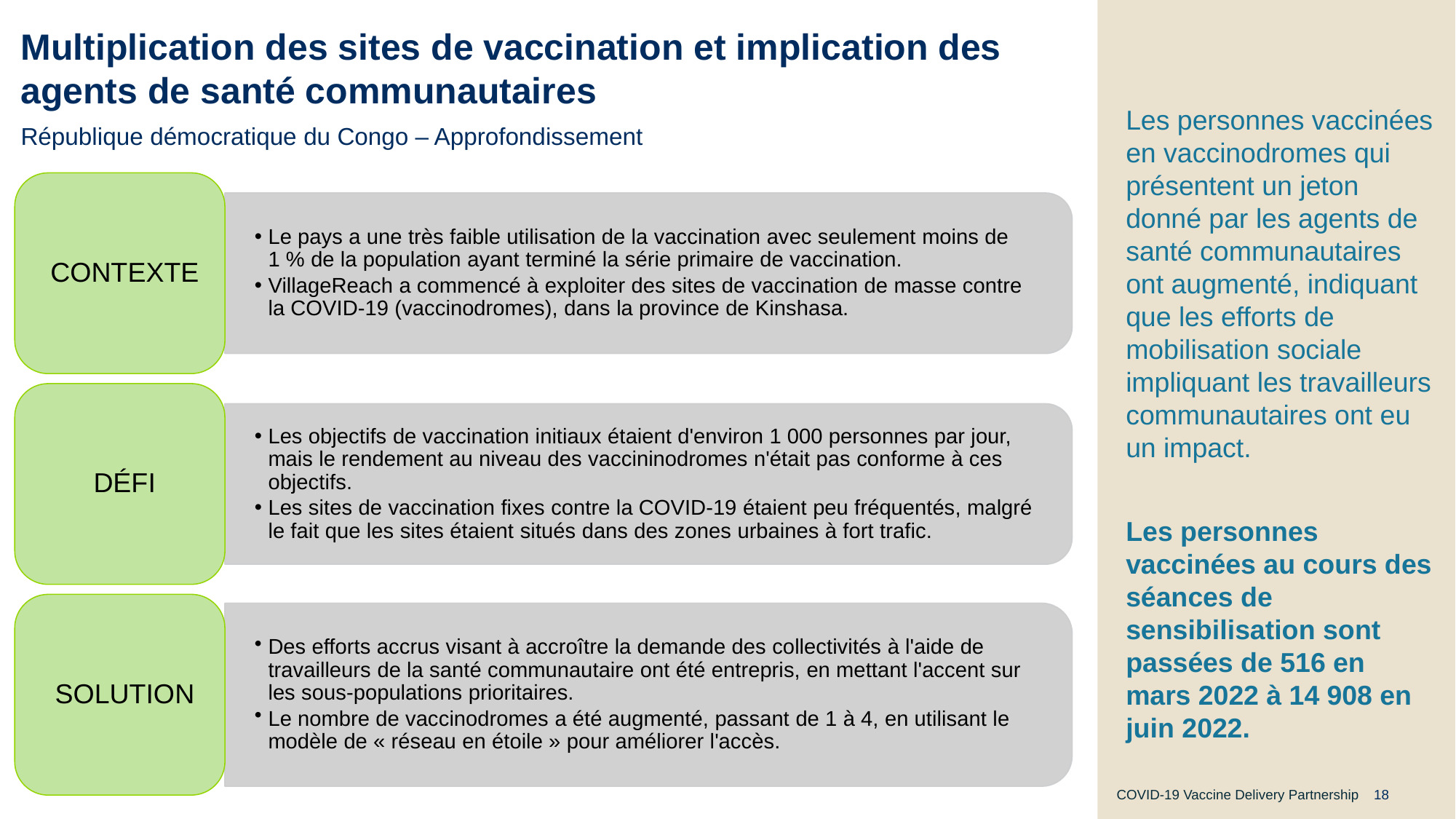

# Multiplication des sites de vaccination et implication des agents de santé communautaires

Les personnes vaccinées en vaccinodromes qui présentent un jeton donné par les agents de santé communautaires ont augmenté, indiquant que les efforts de mobilisation sociale impliquant les travailleurs communautaires ont eu un impact.

Les personnes vaccinées au cours des séances de sensibilisation sont passées de 516 en mars 2022 à 14 908 en juin 2022.
République démocratique du Congo – Approfondissement
Le pays a une très faible utilisation de la vaccination avec seulement moins de 1 % de la population ayant terminé la série primaire de vaccination.
VillageReach a commencé à exploiter des sites de vaccination de masse contre la COVID-19 (vaccinodromes), dans la province de Kinshasa.
CONTEXTE
Les objectifs de vaccination initiaux étaient d'environ 1 000 personnes par jour, mais le rendement au niveau des vaccininodromes n'était pas conforme à ces objectifs.
Les sites de vaccination fixes contre la COVID-19 étaient peu fréquentés, malgré le fait que les sites étaient situés dans des zones urbaines à fort trafic.​
DÉFI
Des efforts accrus visant à accroître la demande des collectivités à l'aide de travailleurs de la santé communautaire ont été entrepris, en mettant l'accent sur les sous-populations prioritaires.
Le nombre de vaccinodromes a été augmenté, passant de 1 à 4, en utilisant le modèle de « réseau en étoile » pour améliorer l'accès.
SOLUTION